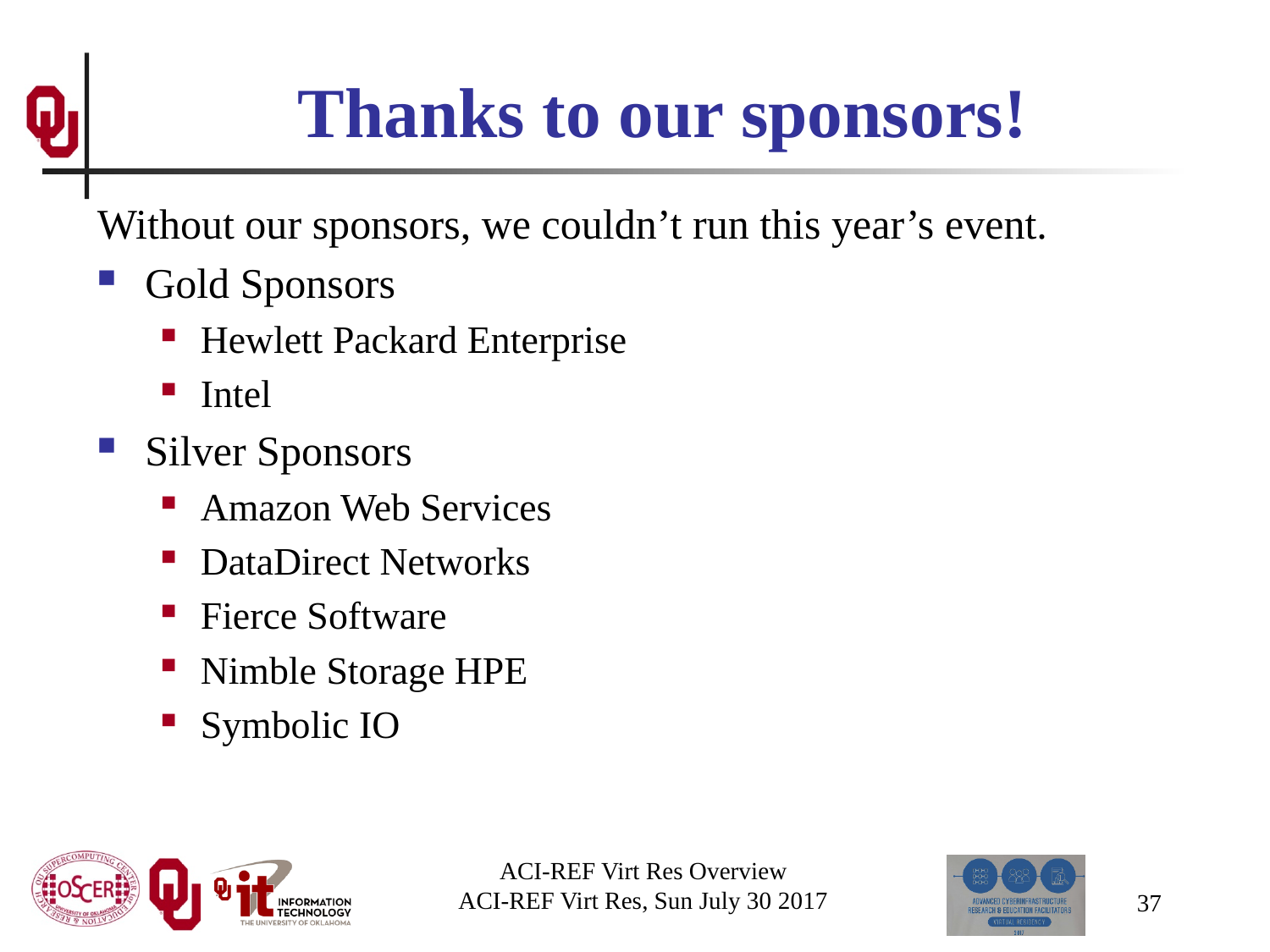

# Thanks to our sponsors!
Without our sponsors, we couldn’t run this year’s event.
Gold Sponsors
Hewlett Packard Enterprise
Intel
Silver Sponsors
Amazon Web Services
DataDirect Networks
Fierce Software
Nimble Storage HPE
Symbolic IO
ACI-REF Virt Res Overview
ACI-REF Virt Res, Sun July 30 2017
37